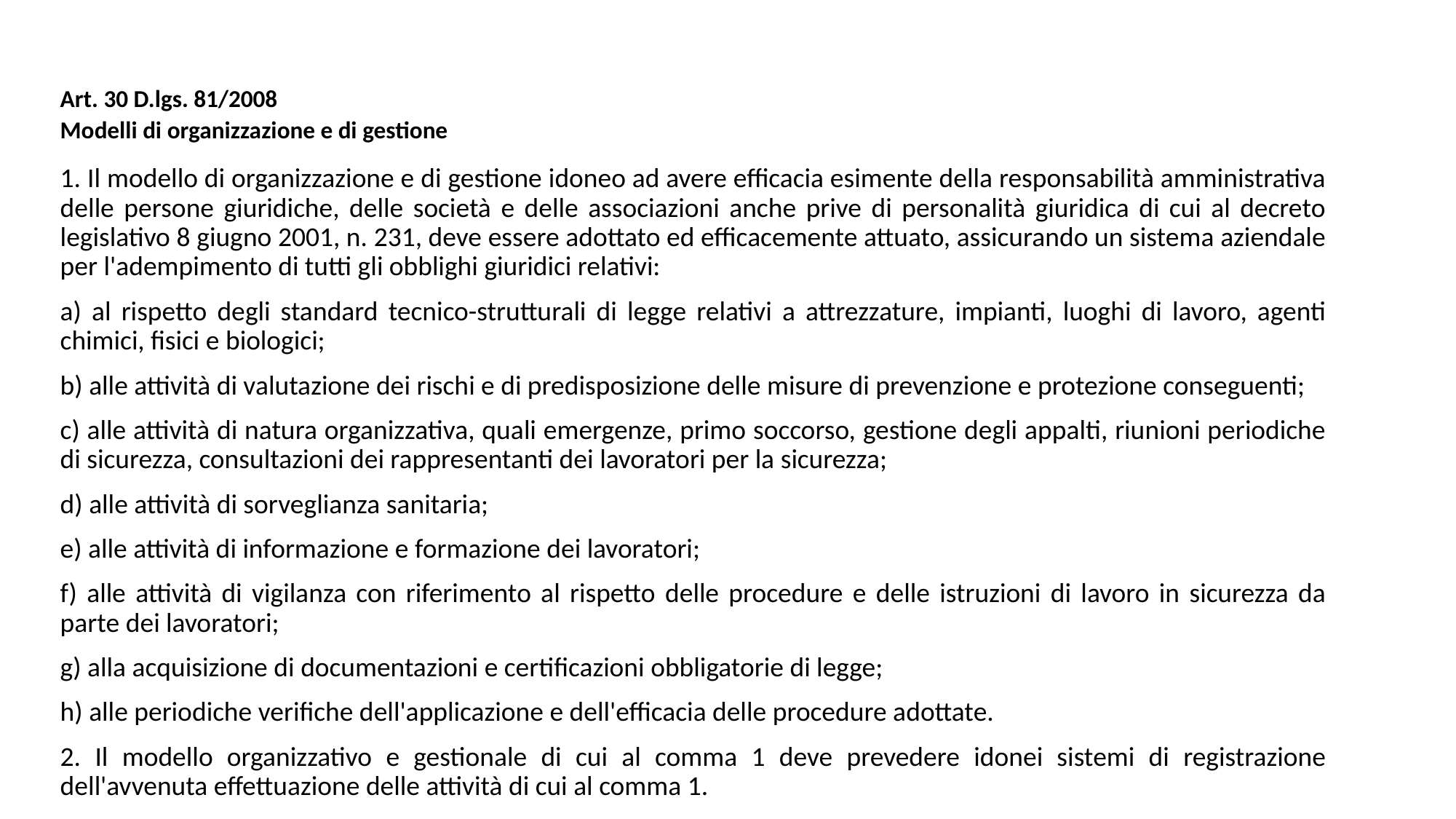

# Art. 30 D.lgs. 81/2008 Modelli di organizzazione e di gestione
1. Il modello di organizzazione e di gestione idoneo ad avere efficacia esimente della responsabilità amministrativa delle persone giuridiche, delle società e delle associazioni anche prive di personalità giuridica di cui al decreto legislativo 8 giugno 2001, n. 231, deve essere adottato ed efficacemente attuato, assicurando un sistema aziendale per l'adempimento di tutti gli obblighi giuridici relativi:
a) al rispetto degli standard tecnico-strutturali di legge relativi a attrezzature, impianti, luoghi di lavoro, agenti chimici, fisici e biologici;
b) alle attività di valutazione dei rischi e di predisposizione delle misure di prevenzione e protezione conseguenti;
c) alle attività di natura organizzativa, quali emergenze, primo soccorso, gestione degli appalti, riunioni periodiche di sicurezza, consultazioni dei rappresentanti dei lavoratori per la sicurezza;
d) alle attività di sorveglianza sanitaria;
e) alle attività di informazione e formazione dei lavoratori;
f) alle attività di vigilanza con riferimento al rispetto delle procedure e delle istruzioni di lavoro in sicurezza da parte dei lavoratori;
g) alla acquisizione di documentazioni e certificazioni obbligatorie di legge;
h) alle periodiche verifiche dell'applicazione e dell'efficacia delle procedure adottate.
2. Il modello organizzativo e gestionale di cui al comma 1 deve prevedere idonei sistemi di registrazione dell'avvenuta effettuazione delle attività di cui al comma 1.